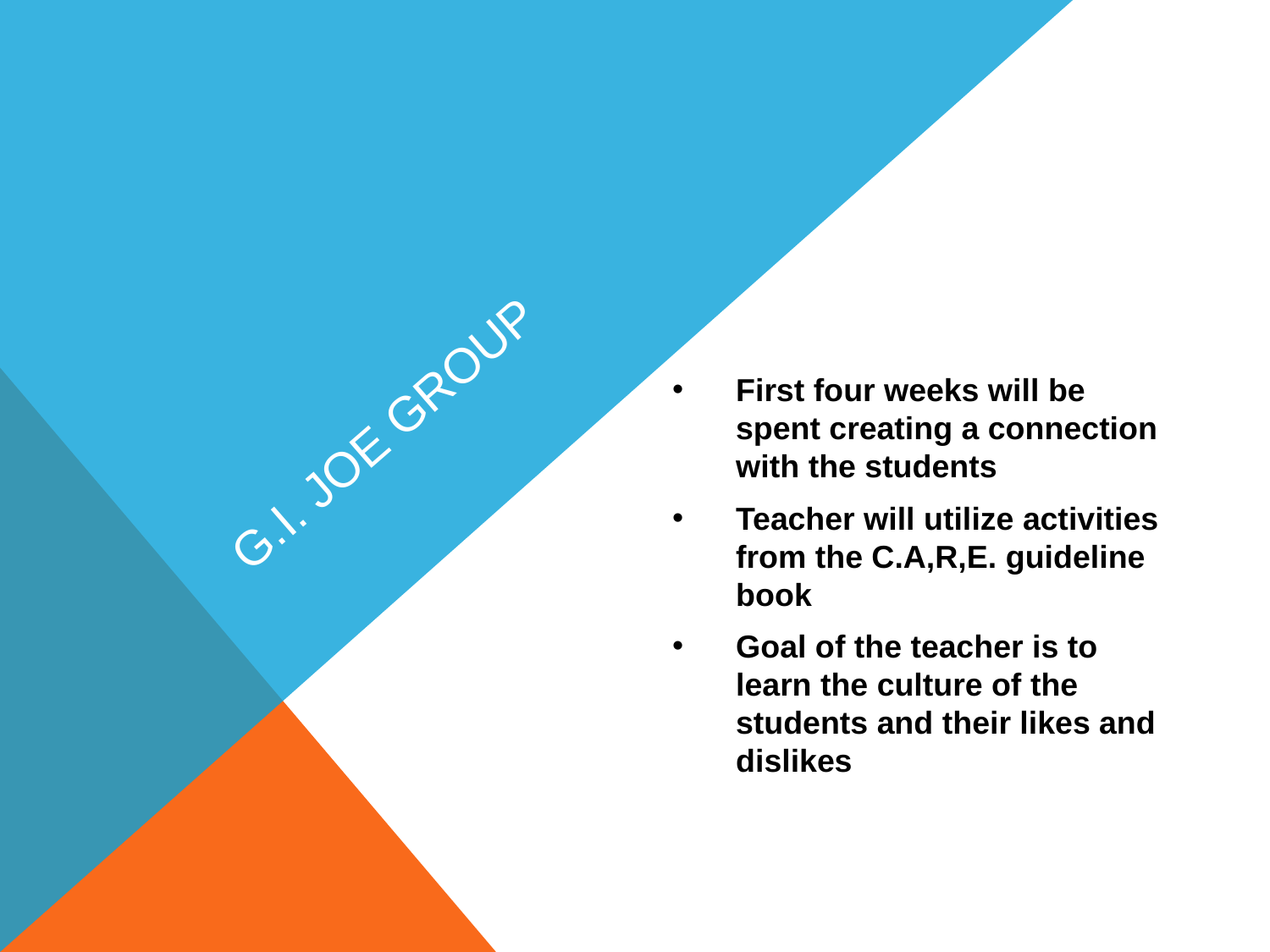

# G.I. Joe Group

First four weeks will be spent creating a connection with the students
Teacher will utilize activities from the C.A,R,E. guideline book
Goal of the teacher is to learn the culture of the students and their likes and dislikes